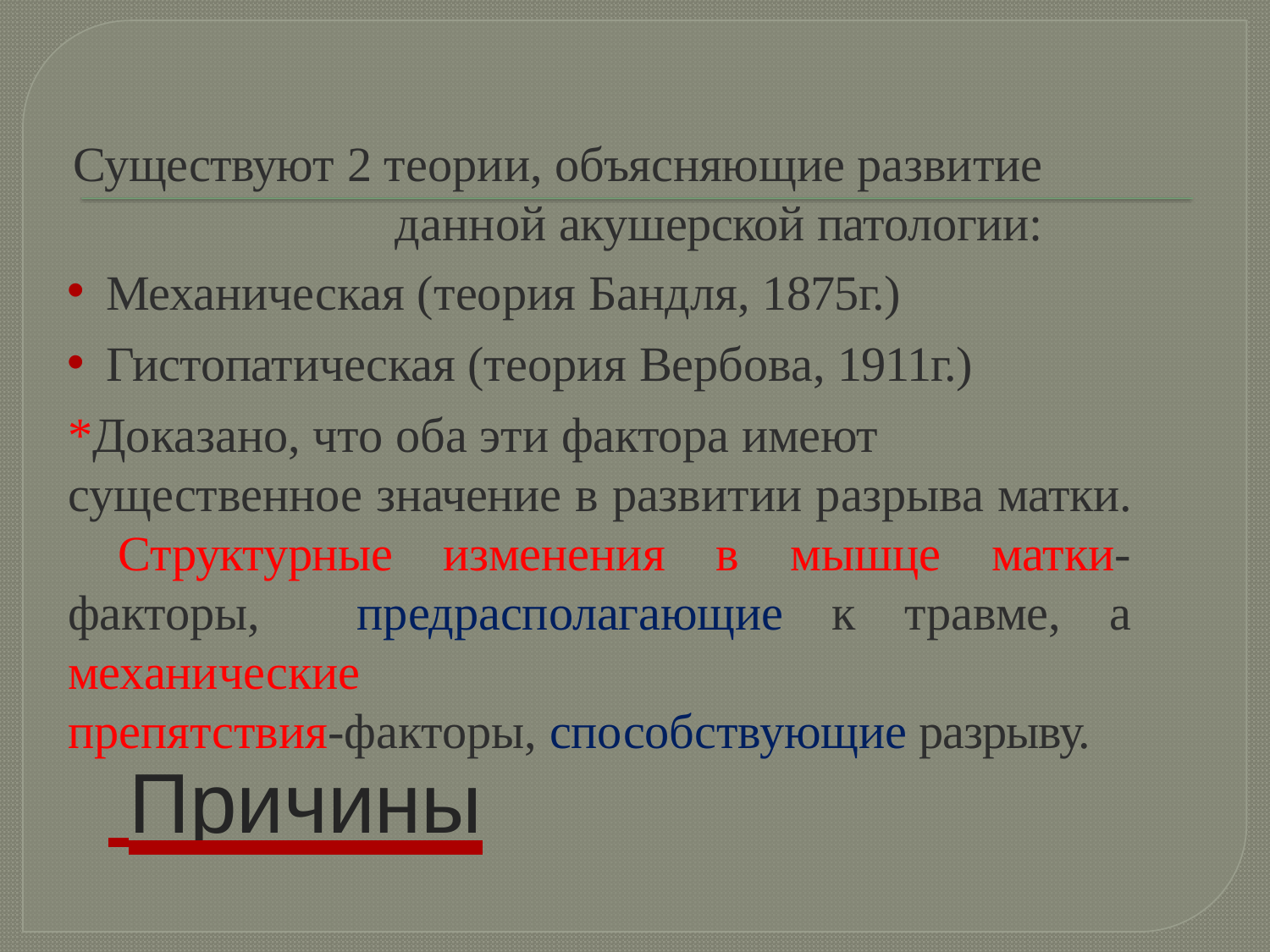

# Существуют 2 теории, объясняющие развитие  данной акушерской патологии:
Механическая (теория Бандля, 1875г.)
Гистопатическая (теория Вербова, 1911г.)
*Доказано, что оба эти фактора имеют
существенное значение в развитии разрыва матки.  Структурные изменения в мышце матки-факторы,  предрасполагающие к травме, а механические
препятствия-факторы, способствующие разрыву.
 Причины